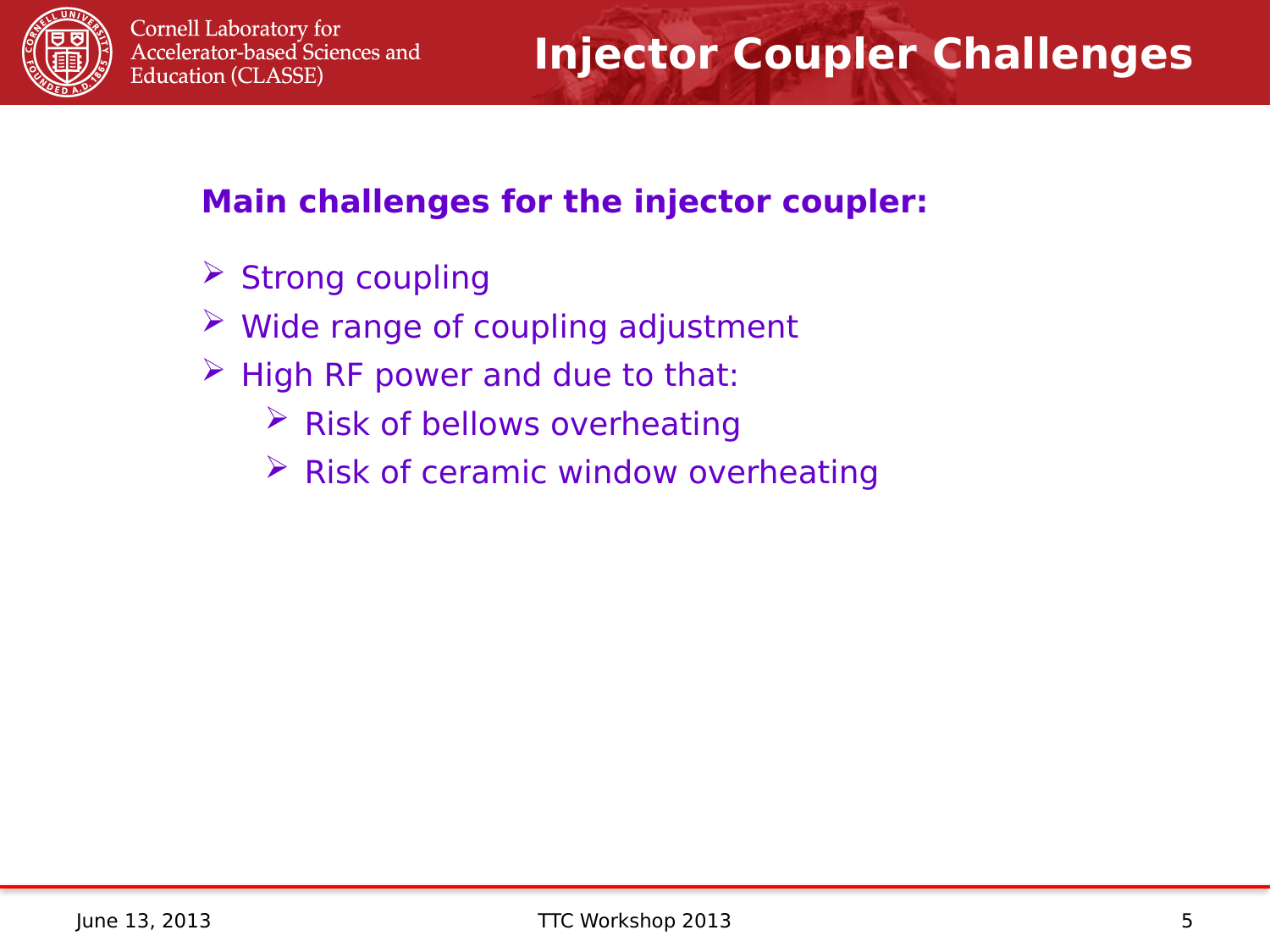

Injector Coupler Challenges
Main challenges for the injector coupler:

Strong coupling
Wide range of coupling adjustment
High RF power and due to that:
Risk of bellows overheating
Risk of ceramic window overheating
June 13, 2013
TTC Workshop 2013
5